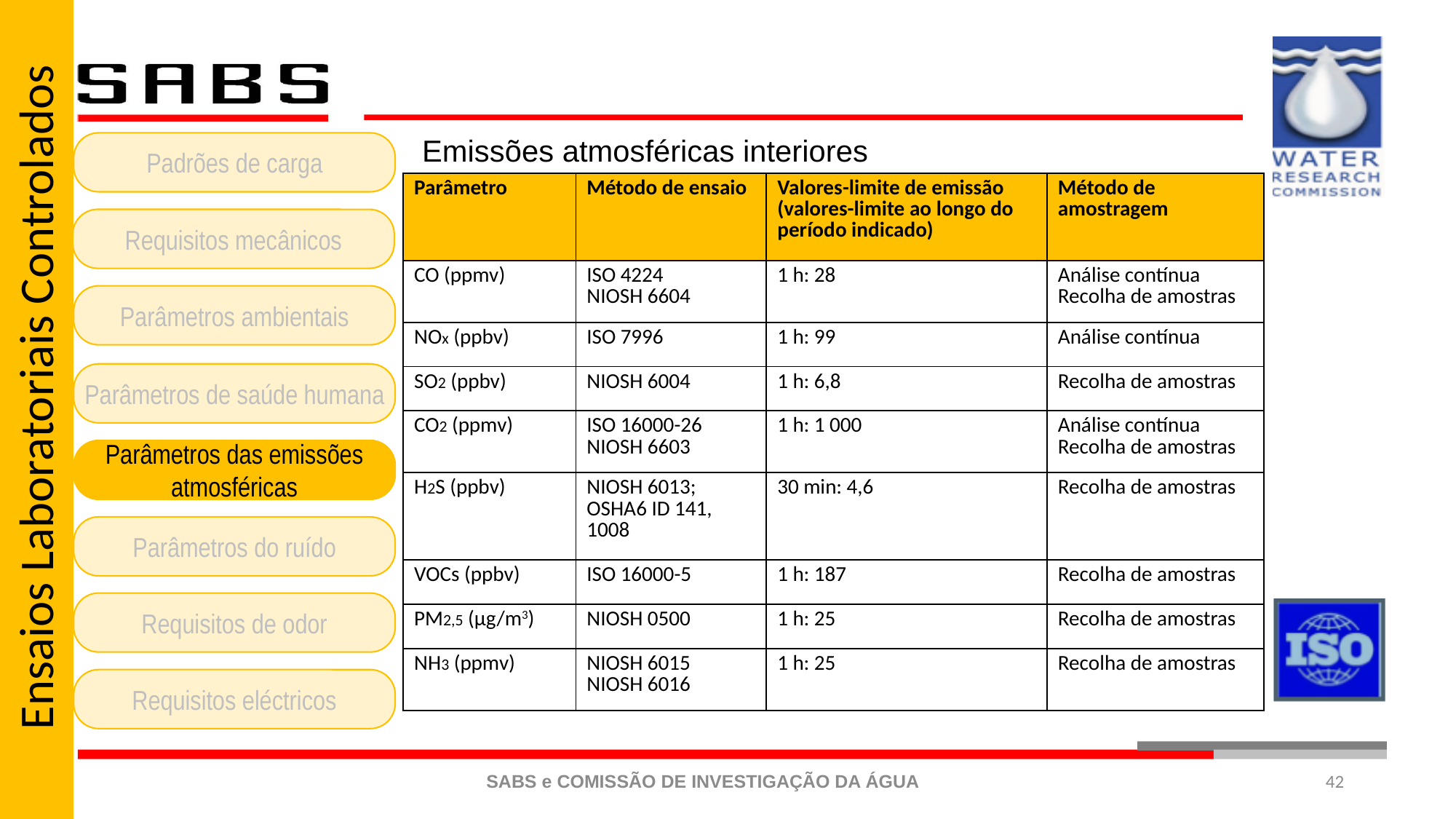

Ensaios Laboratoriais Controlados
Emissões atmosféricas interiores
Padrões de carga
Requisitos mecânicos
Parâmetros ambientais
Parâmetros de saúde humana
Parâmetros das emissões atmosféricas
Parâmetros do ruído
Requisitos de odor
Requisitos eléctricos
| Parâmetro | Método de ensaio | Valores-limite de emissão (valores-limite ao longo do período indicado) | Método de amostragem |
| --- | --- | --- | --- |
| CO (ppmv) | ISO 4224 NIOSH 6604 | 1 h: 28 | Análise contínua Recolha de amostras |
| NOx (ppbv) | ISO 7996 | 1 h: 99 | Análise contínua |
| SO2 (ppbv) | NIOSH 6004 | 1 h: 6,8 | Recolha de amostras |
| CO2 (ppmv) | ISO 16000-26 NIOSH 6603 | 1 h: 1 000 | Análise contínua Recolha de amostras |
| H2S (ppbv) | NIOSH 6013; OSHA6 ID 141, 1008 | 30 min: 4,6 | Recolha de amostras |
| VOCs (ppbv) | ISO 16000-5 | 1 h: 187 | Recolha de amostras |
| PM2,5 (μg/m3) | NIOSH 0500 | 1 h: 25 | Recolha de amostras |
| NH3 (ppmv) | NIOSH 6015 NIOSH 6016 | 1 h: 25 | Recolha de amostras |
42